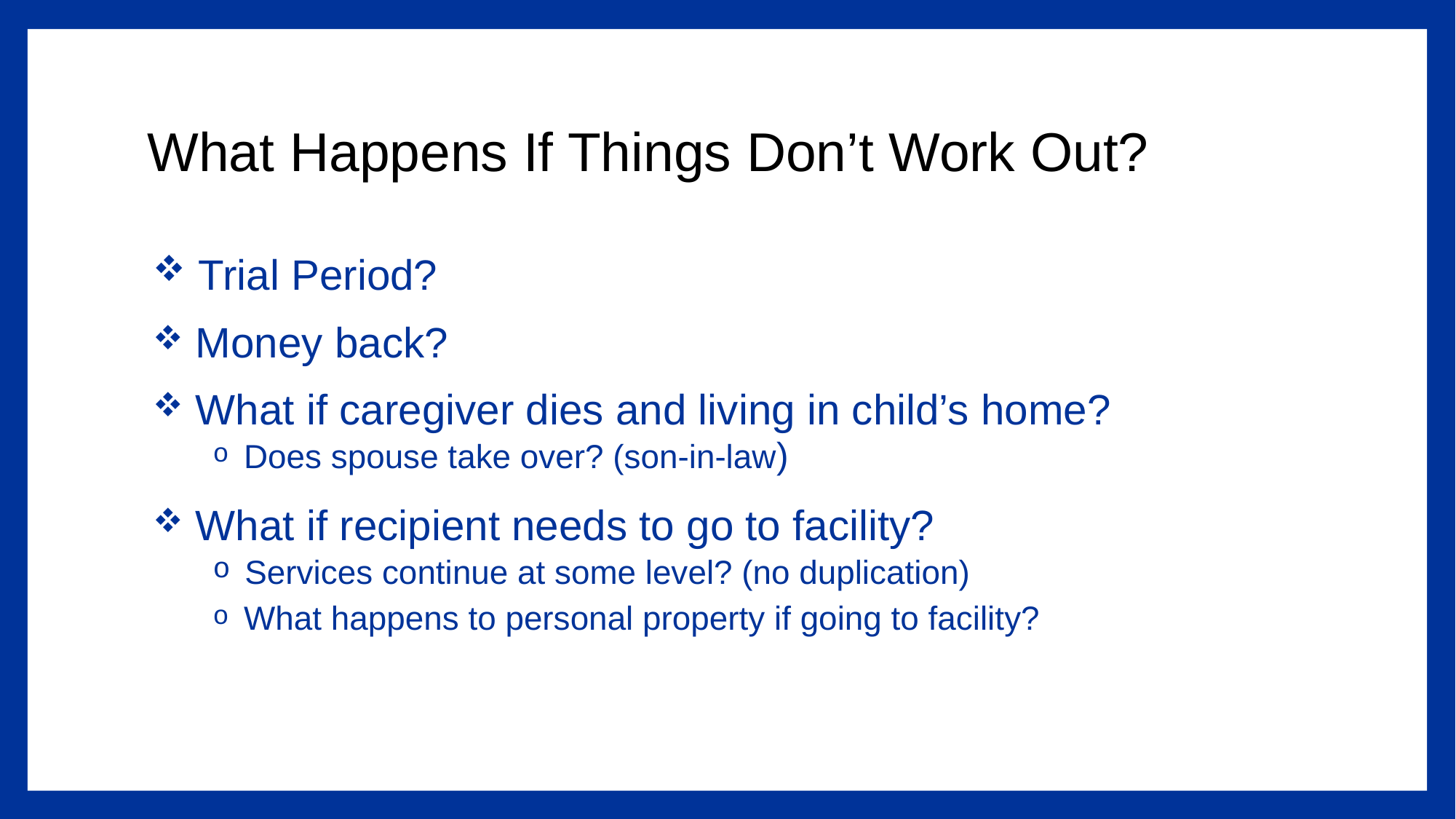

# What Happens If Things Don’t Work Out?
 Trial Period?
 Money back?
 What if caregiver dies and living in child’s home?
 Does spouse take over? (son-in-law)
 What if recipient needs to go to facility?
 Services continue at some level? (no duplication)
 What happens to personal property if going to facility?